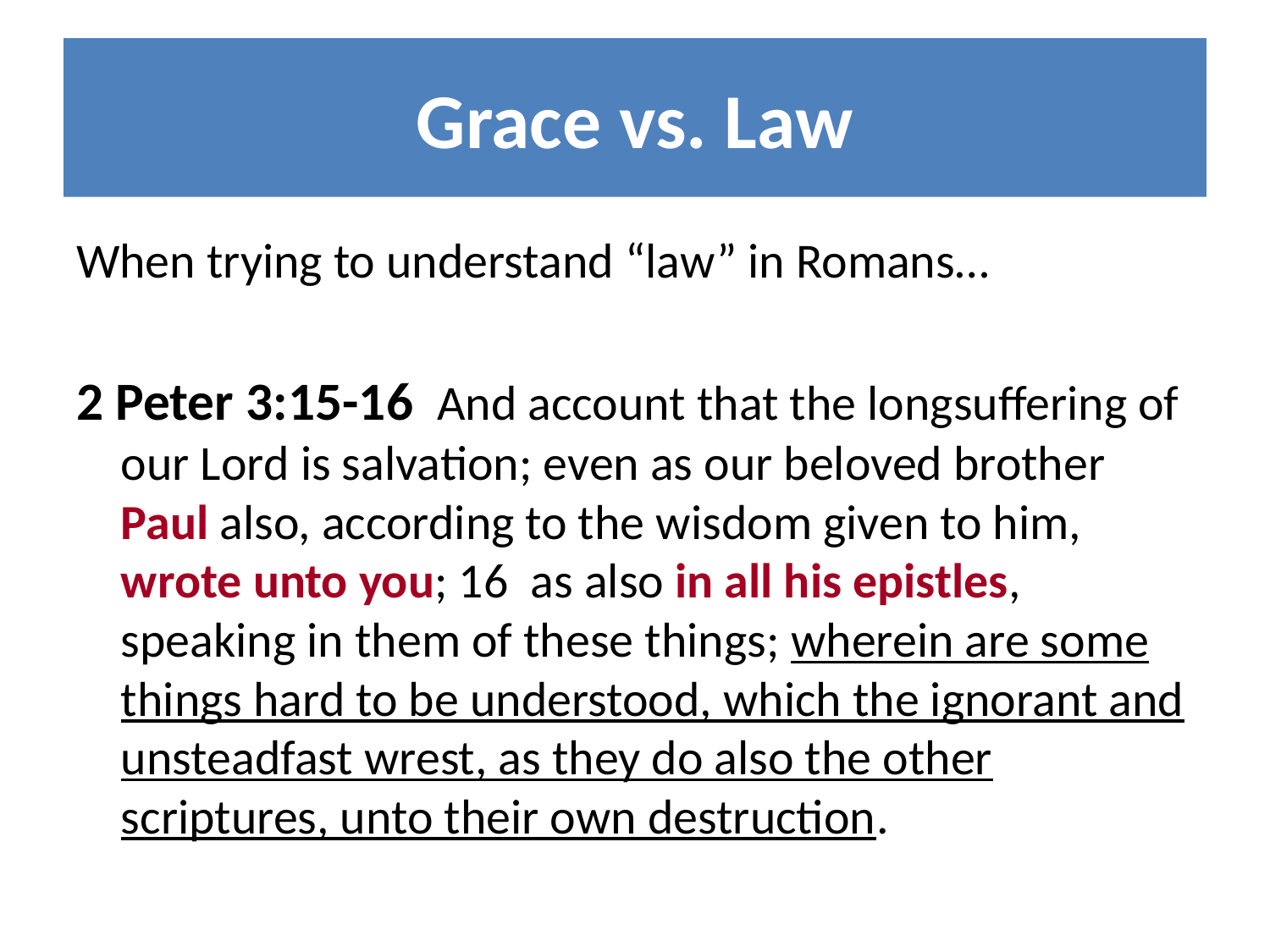

# Grace vs. Law
When trying to understand “law” in Romans…

2 Peter 3:15-16  And account that the longsuffering of our Lord is salvation; even as our beloved brother Paul also, according to the wisdom given to him, wrote unto you; 16  as also in all his epistles, speaking in them of these things; wherein are some things hard to be understood, which the ignorant and unsteadfast wrest, as they do also the other scriptures, unto their own destruction.